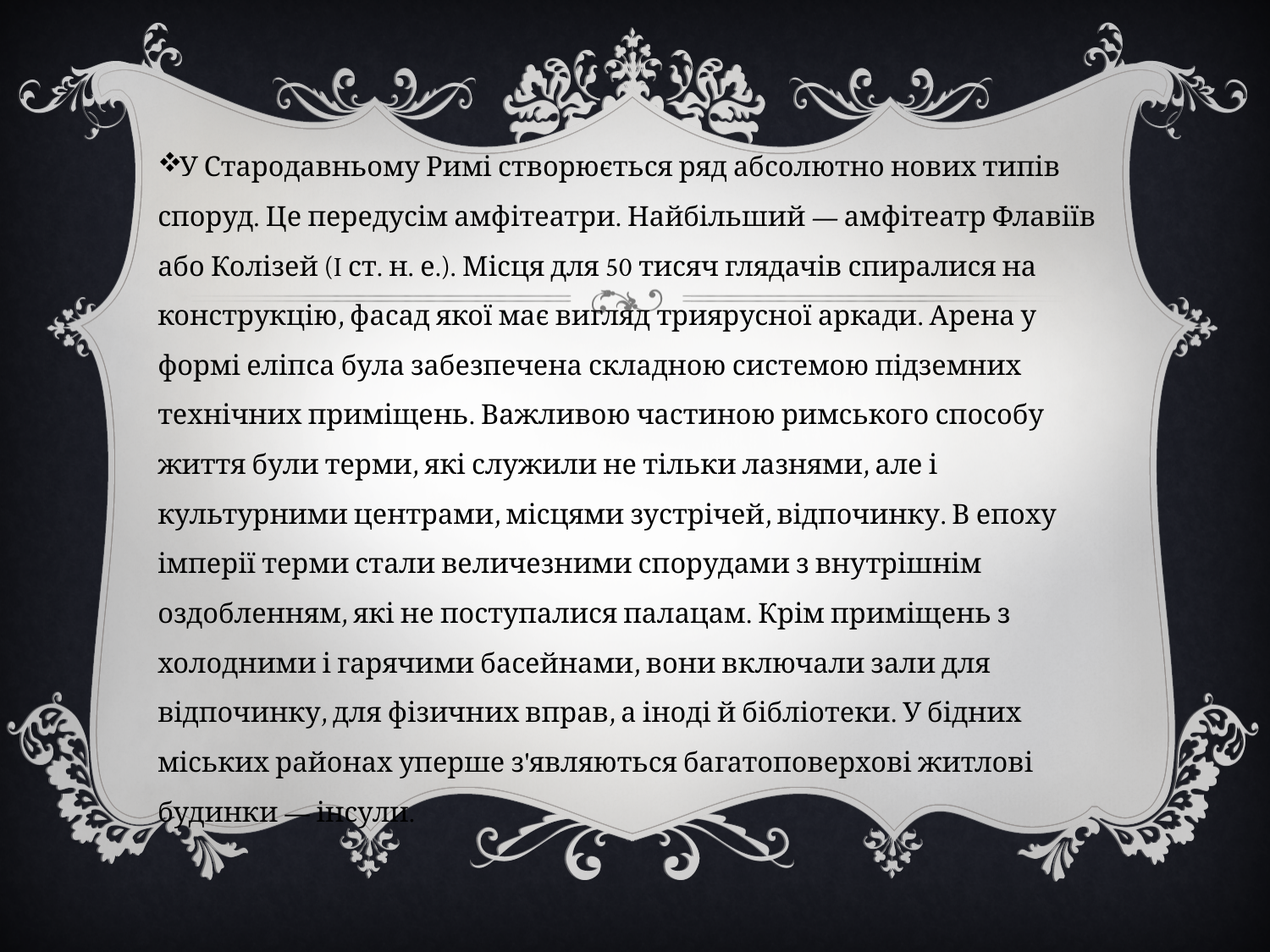

У Стародавньому Римі створюється ряд абсолютно нових типів споруд. Це передусім амфітеатри. Найбільший — амфітеатр Флавіїв або Колізей (I ст. н. е.). Місця для 50 тисяч глядачів спиралися на конструкцію, фасад якої має вигляд триярусної аркади. Арена у формі еліпса була забезпечена складною системою підземних технічних приміщень. Важливою частиною римського способу життя були терми, які служили не тільки лазнями, але і культурними центрами, місцями зустрічей, відпочинку. В епоху імперії терми стали величезними спорудами з внутрішнім оздобленням, які не поступалися палацам. Крім приміщень з холодними і гарячими басейнами, вони включали зали для відпочинку, для фізичних вправ, а іноді й бібліотеки. У бідних міських районах уперше з'являються багатоповерхові житлові будинки — інсули.
#